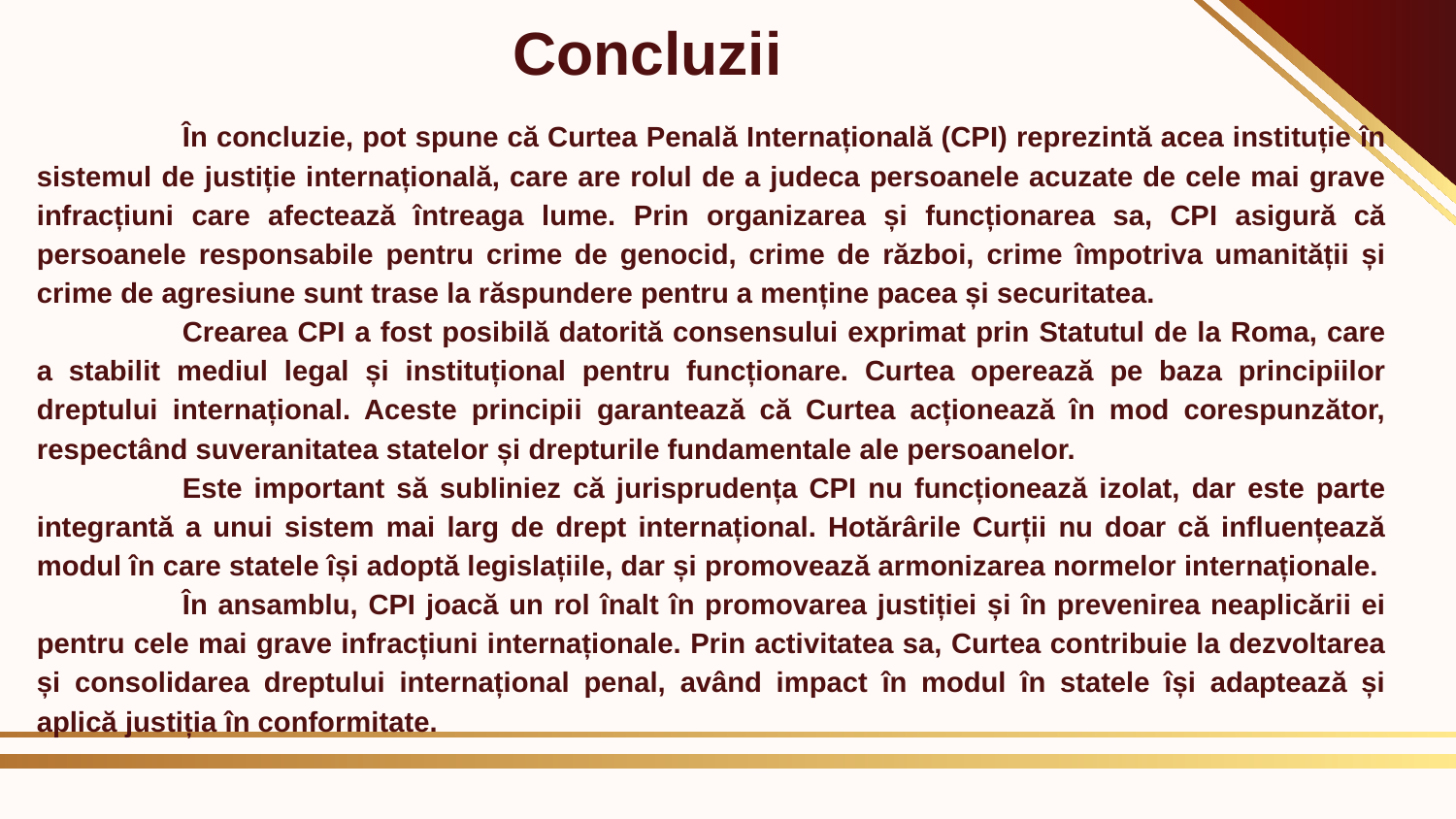

# Concluzii
	În concluzie, pot spune că Curtea Penală Internațională (CPI) reprezintă acea instituție în sistemul de justiție internațională, care are rolul de a judeca persoanele acuzate de cele mai grave infracțiuni care afectează întreaga lume. Prin organizarea și funcționarea sa, CPI asigură că persoanele responsabile pentru crime de genocid, crime de război, crime împotriva umanității și crime de agresiune sunt trase la răspundere pentru a menține pacea și securitatea.
	Crearea CPI a fost posibilă datorită consensului exprimat prin Statutul de la Roma, care a stabilit mediul legal și instituțional pentru funcționare. Curtea operează pe baza principiilor dreptului internațional. Aceste principii garantează că Curtea acționează în mod corespunzător, respectând suveranitatea statelor și drepturile fundamentale ale persoanelor.
	Este important să subliniez că jurisprudența CPI nu funcționează izolat, dar este parte integrantă a unui sistem mai larg de drept internațional. Hotărârile Curții nu doar că influențează modul în care statele își adoptă legislațiile, dar și promovează armonizarea normelor internaționale.
	În ansamblu, CPI joacă un rol înalt în promovarea justiției și în prevenirea neaplicării ei pentru cele mai grave infracțiuni internaționale. Prin activitatea sa, Curtea contribuie la dezvoltarea și consolidarea dreptului internațional penal, având impact în modul în statele își adaptează și aplică justiția în conformitate.